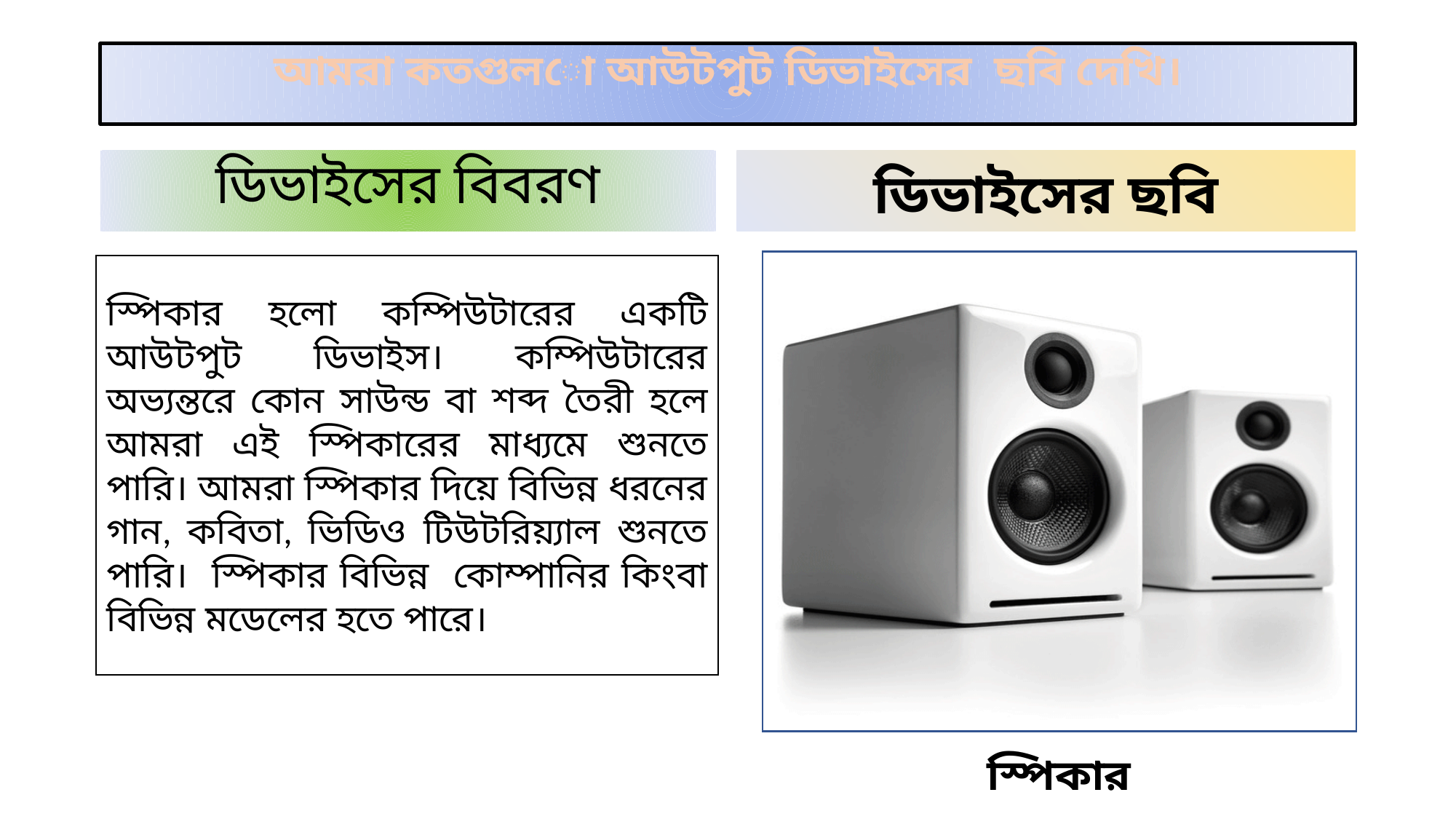

আমরা কতগুলো আউটপুট ডিভাইসের  ছবি দেখি।
ডিভাইসের বিবরণ
ডিভাইসের ছবি

স্পিকার

স্পিকার হলো কম্পিউটারের একটি আউটপুট ডিভাইস। কম্পিউটারের অভ্যন্তরে কোন সাউন্ড বা শব্দ তৈরী হলে আমরা এই স্পিকারের মাধ্যমে শুনতে পারি। আমরা স্পিকার দিয়ে বিভিন্ন ধরনের গান, কবিতা, ভিডিও টিউটরিয়্যাল শুনতে পারি।  স্পিকার বিভিন্ন  কোম্পানির কিংবা বিভিন্ন মডেলের হতে পারে।